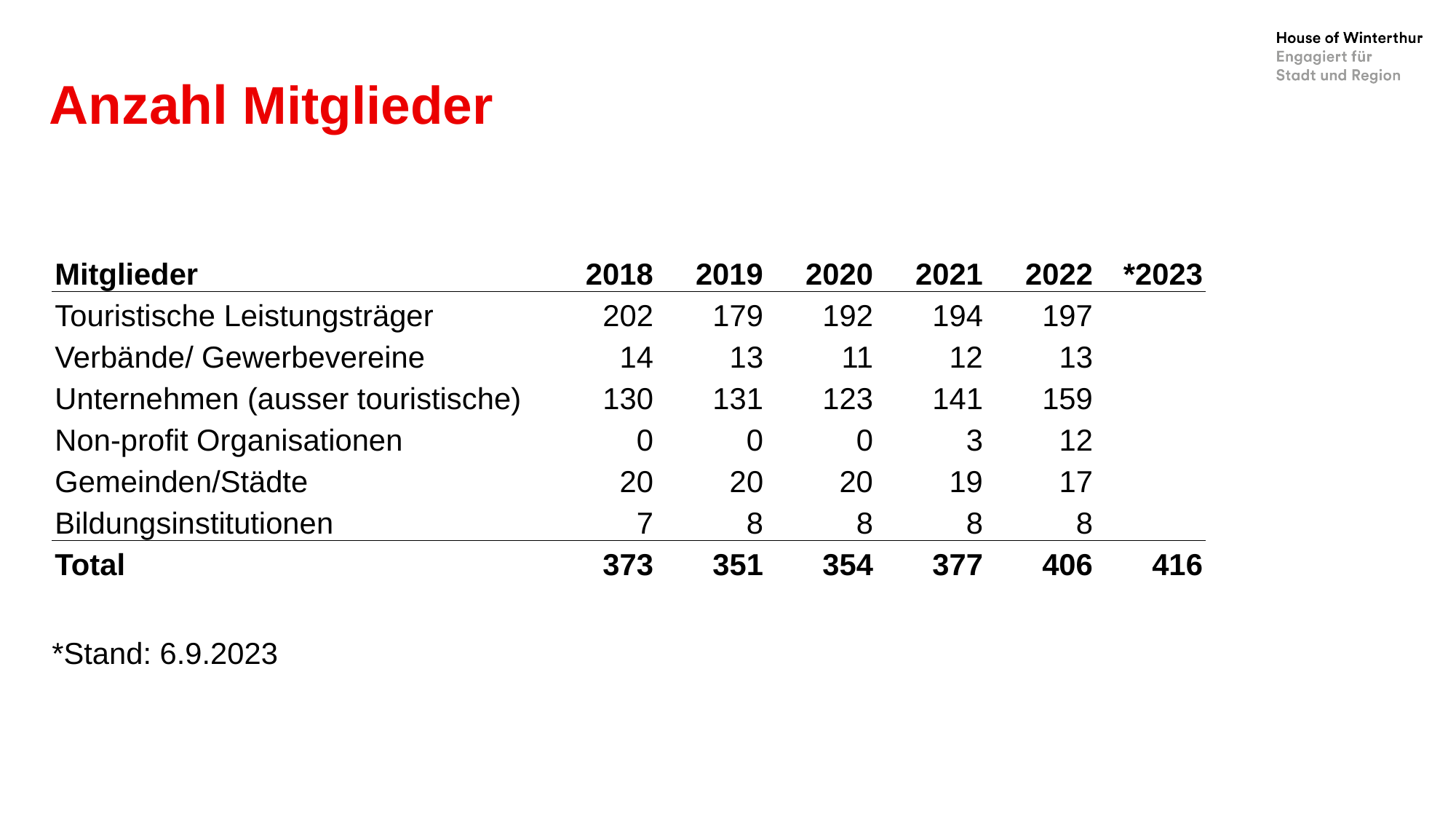

# Anzahl Mitglieder
| Mitglieder | 2018 | 2019 | 2020 | 2021 | 2022 | \*2023 |
| --- | --- | --- | --- | --- | --- | --- |
| Touristische Leistungsträger | 202 | 179 | 192 | 194 | 197 |  |
| Verbände/ Gewerbevereine | 14 | 13 | 11 | 12 | 13 |  |
| Unternehmen (ausser touristische) | 130 | 131 | 123 | 141 | 159 |  |
| Non-profit Organisationen | 0 | 0 | 0 | 3 | 12 |  |
| Gemeinden/Städte | 20 | 20 | 20 | 19 | 17 |  |
| Bildungsinstitutionen | 7 | 8 | 8 | 8 | 8 |  |
| Total | 373 | 351 | 354 | 377 | 406 | 416 |
*Stand: 6.9.2023